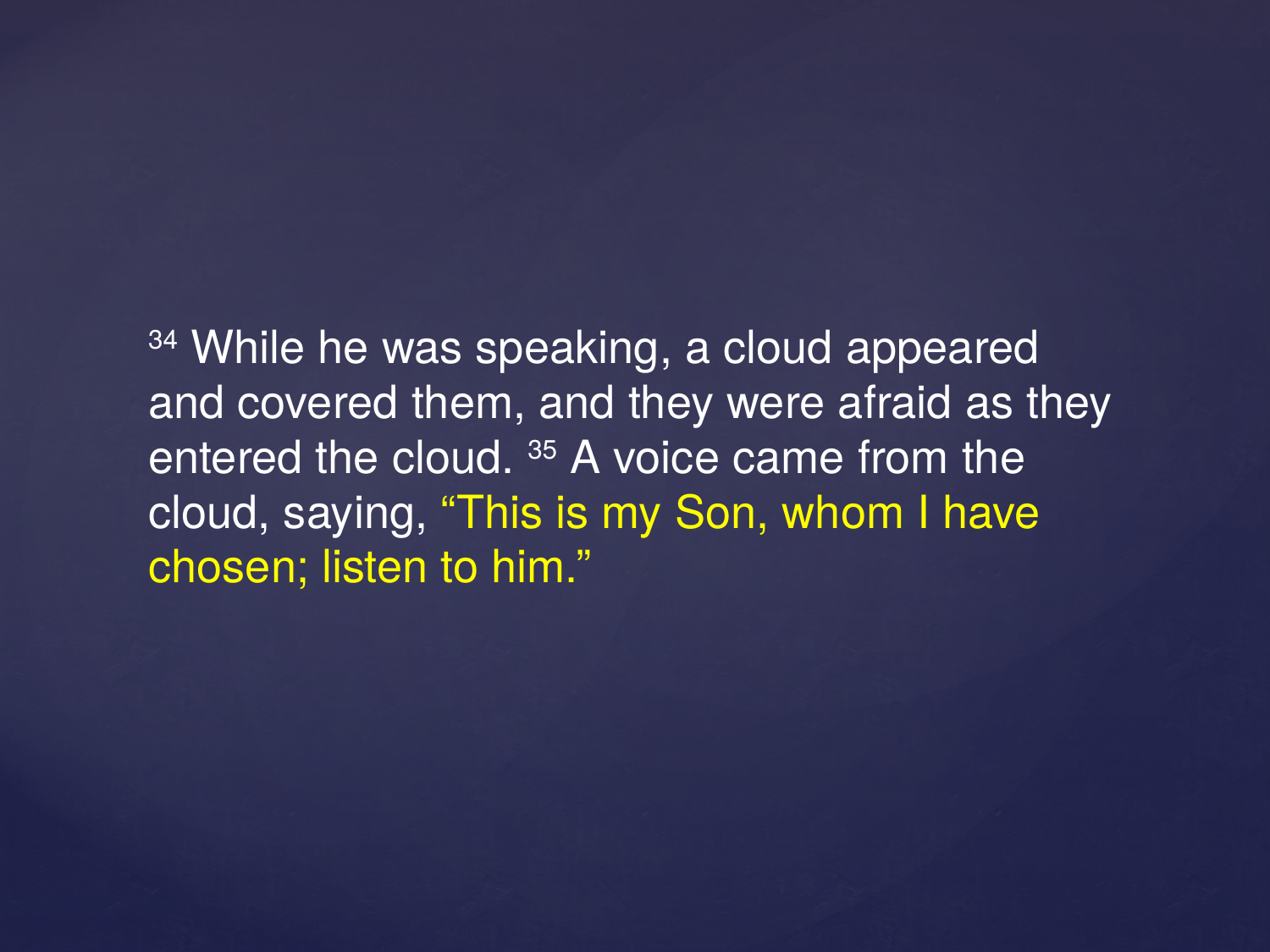

34 While he was speaking, a cloud appeared and covered them, and they were afraid as they entered the cloud. 35 A voice came from the cloud, saying, “This is my Son, whom I have chosen; listen to him.”